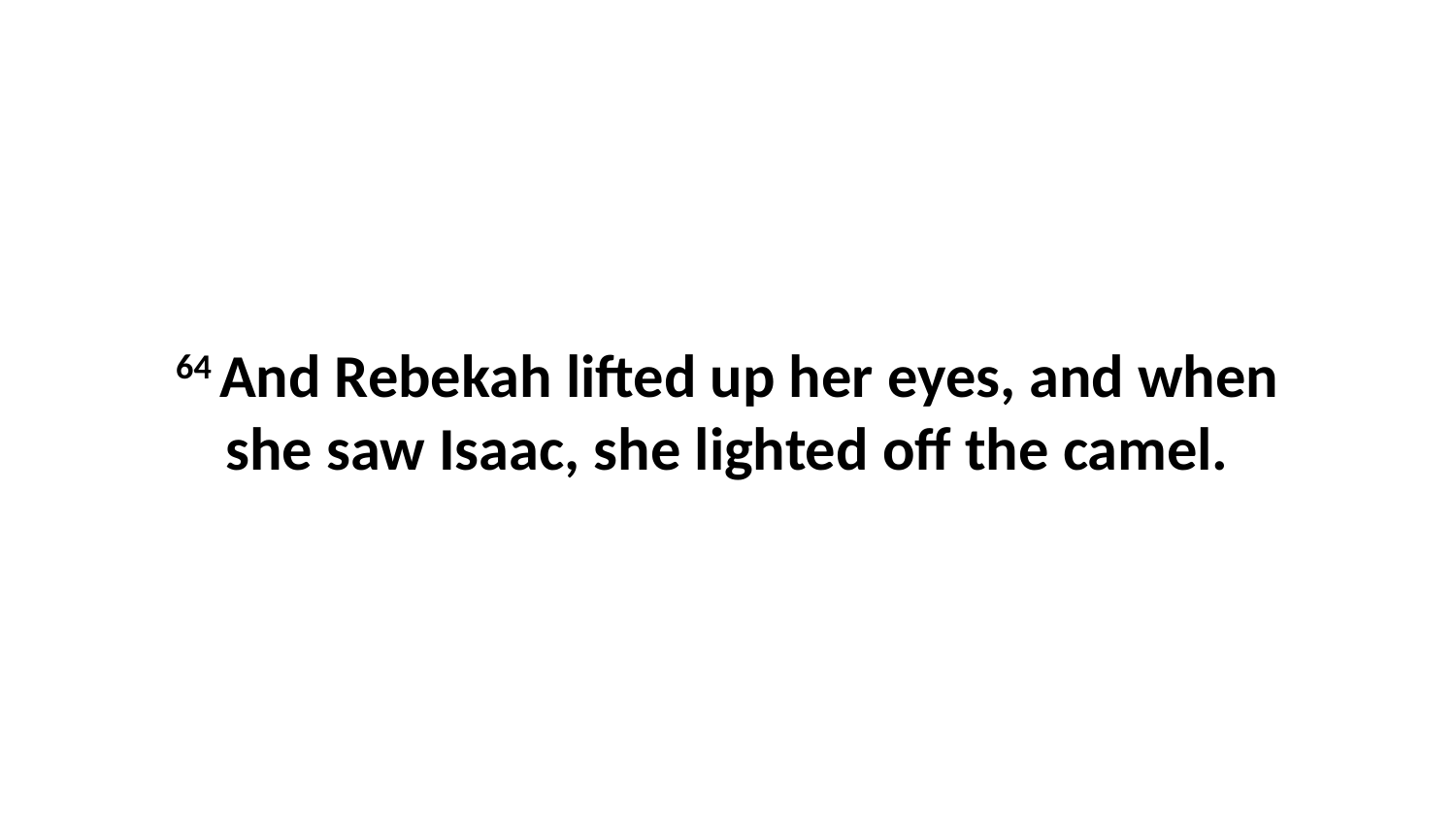

64 And Rebekah lifted up her eyes, and when she saw Isaac, she lighted off the camel.